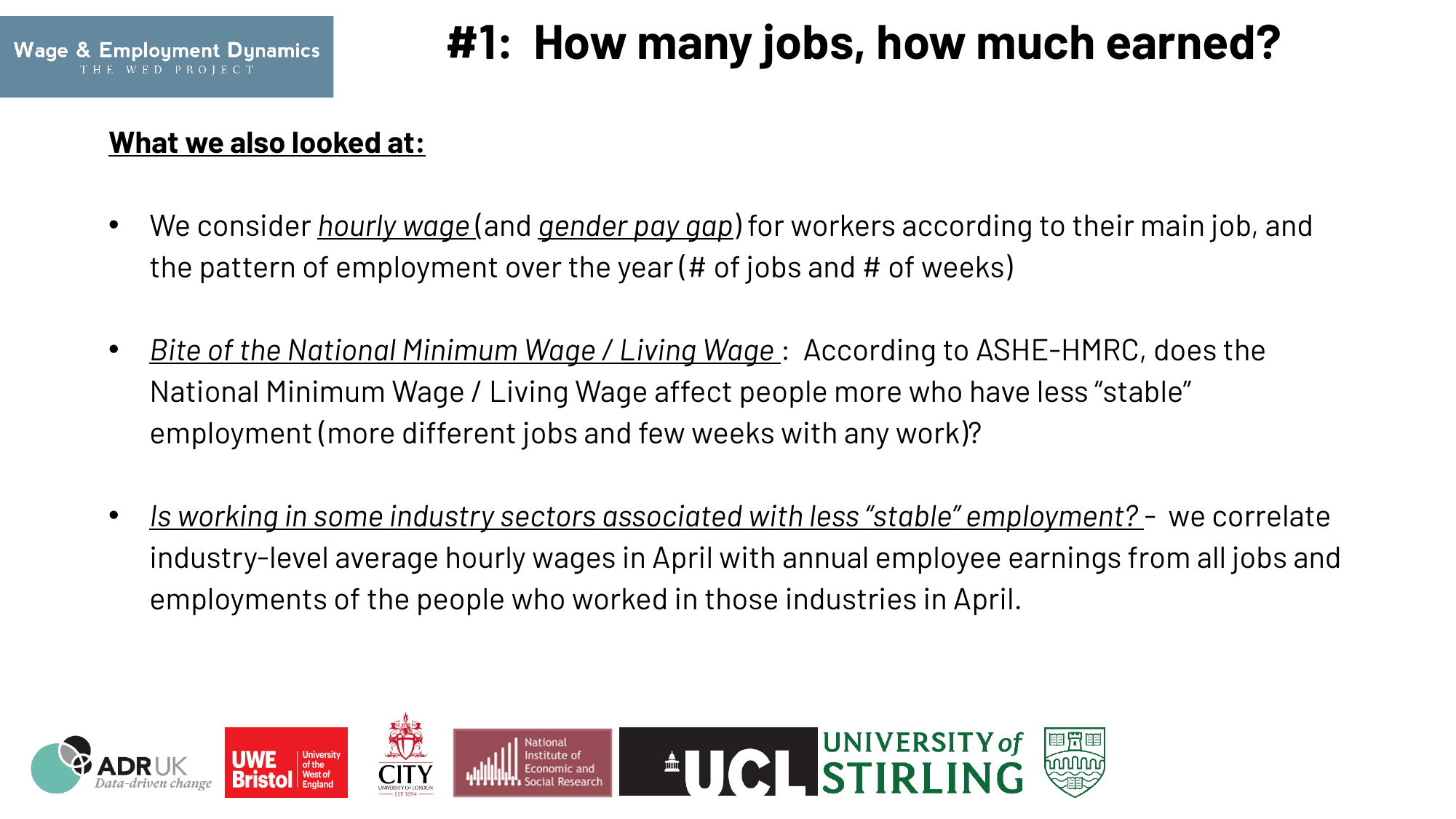

#1:  How many jobs, how much earned?
What we also looked at:

We consider hourly wage (and gender pay gap) for workers according to their main job, and the pattern of employment over the year (# of jobs and # of weeks)

Bite of the National Minimum Wage / Living Wage :  According to ASHE-HMRC, does the National Minimum Wage / Living Wage affect people more who have less “stable” employment (more different jobs and few weeks with any work)?

Is working in some industry sectors associated with less “stable” employment? -  we correlate industry-level average hourly wages in April with annual employee earnings from all jobs and employments of the people who worked in those industries in April.